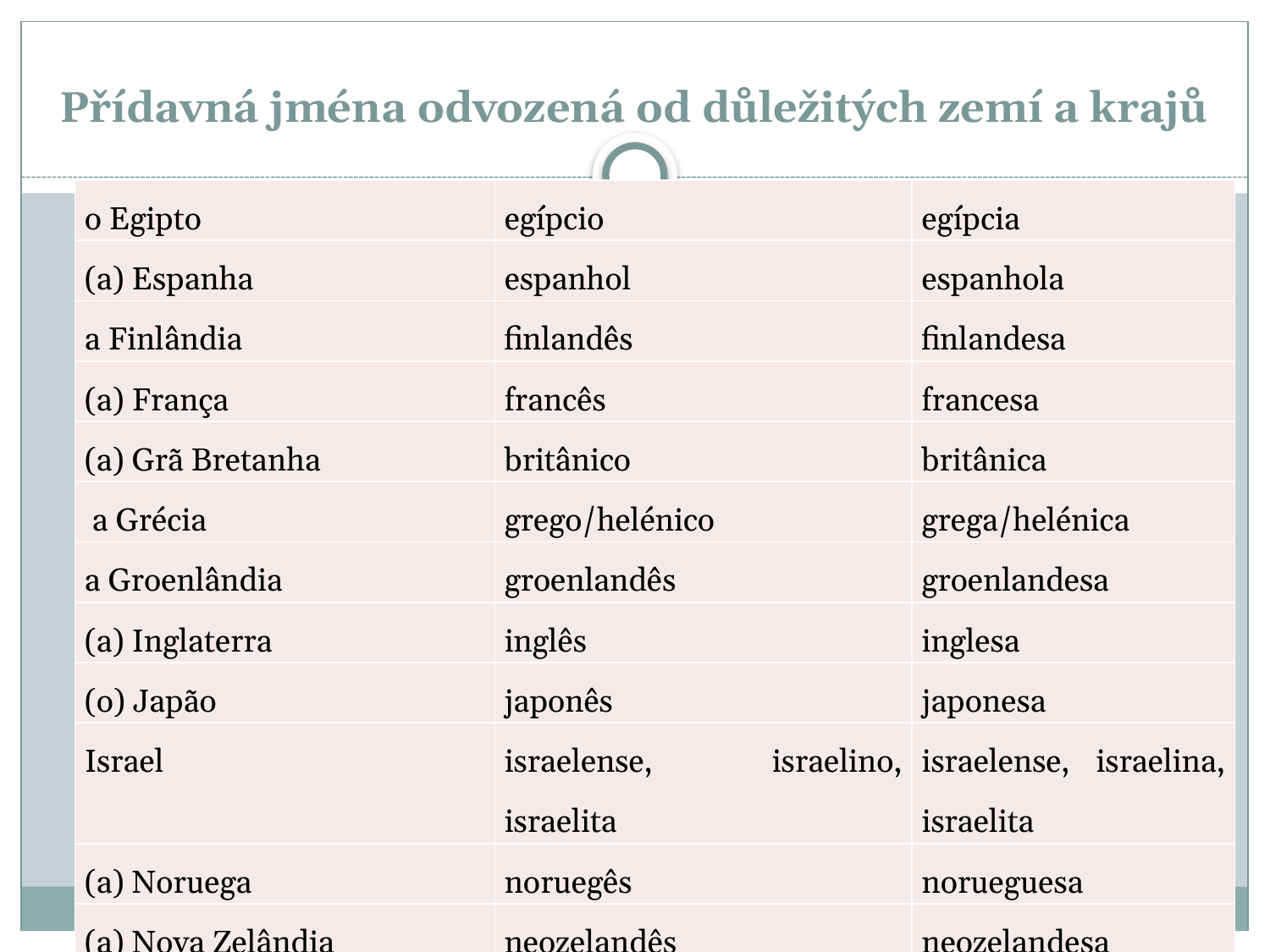

# Přídavná jména odvozená od důležitých zemí a krajů
| o Egipto | egípcio | egípcia |
| --- | --- | --- |
| (a) Espanha | espanhol | espanhola |
| a Finlândia | finlandês | finlandesa |
| (a) França | francês | francesa |
| (a) Grã Bretanha | britânico | britânica |
| a Grécia | grego/helénico | grega/helénica |
| a Groenlândia | groenlandês | groenlandesa |
| (a) Inglaterra | inglês | inglesa |
| (o) Japão | japonês | japonesa |
| Israel | israelense, israelino, israelita | israelense, israelina, israelita |
| (a) Noruega | noruegês | norueguesa |
| (a) Nova Zelândia | neozelandês | neozelandesa |